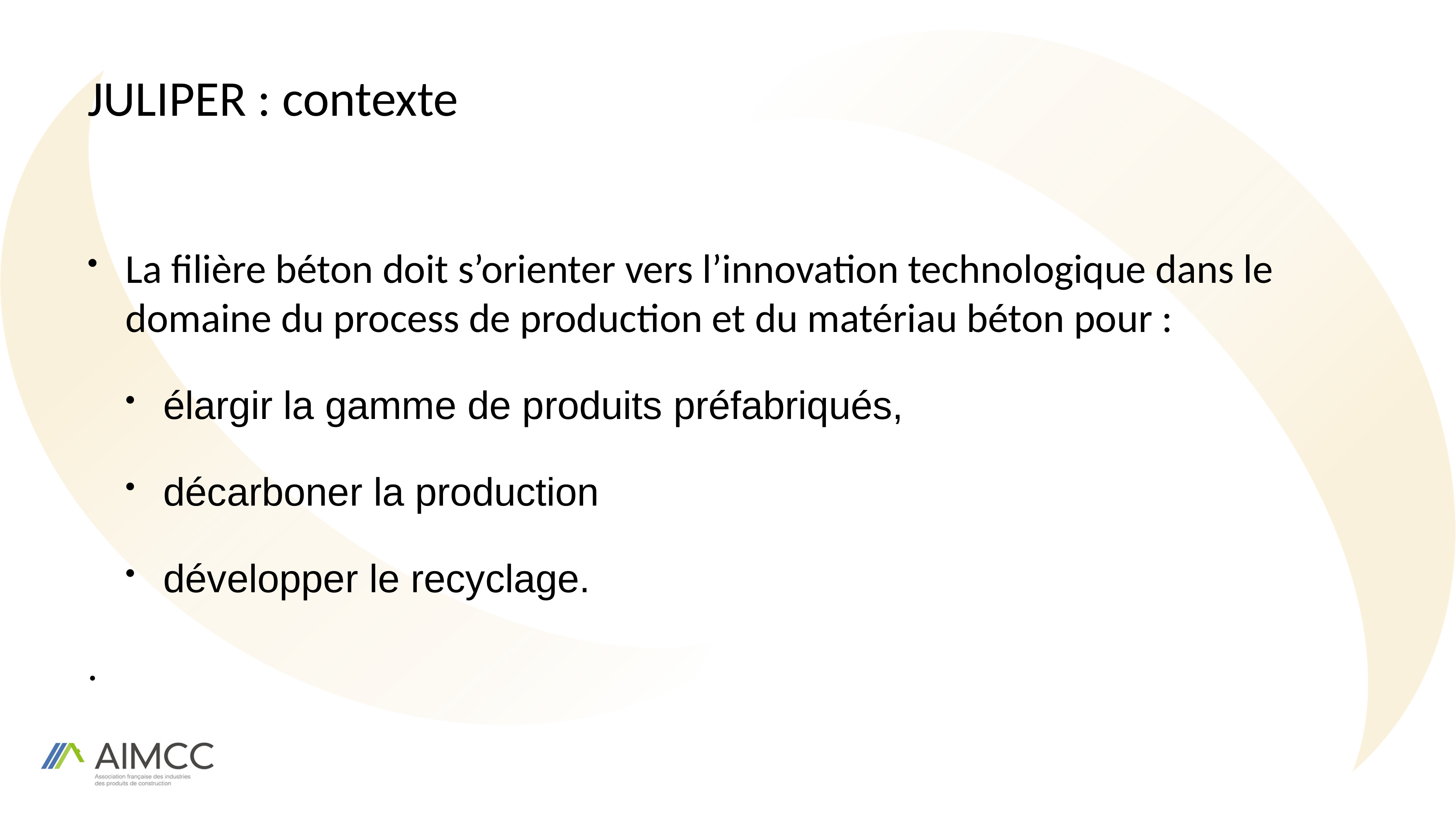

# JULIPER : contexte
La filière béton doit s’orienter vers l’innovation technologique dans le domaine du process de production et du matériau béton pour :
élargir la gamme de produits préfabriqués,
décarboner la production
développer le recyclage.​
.